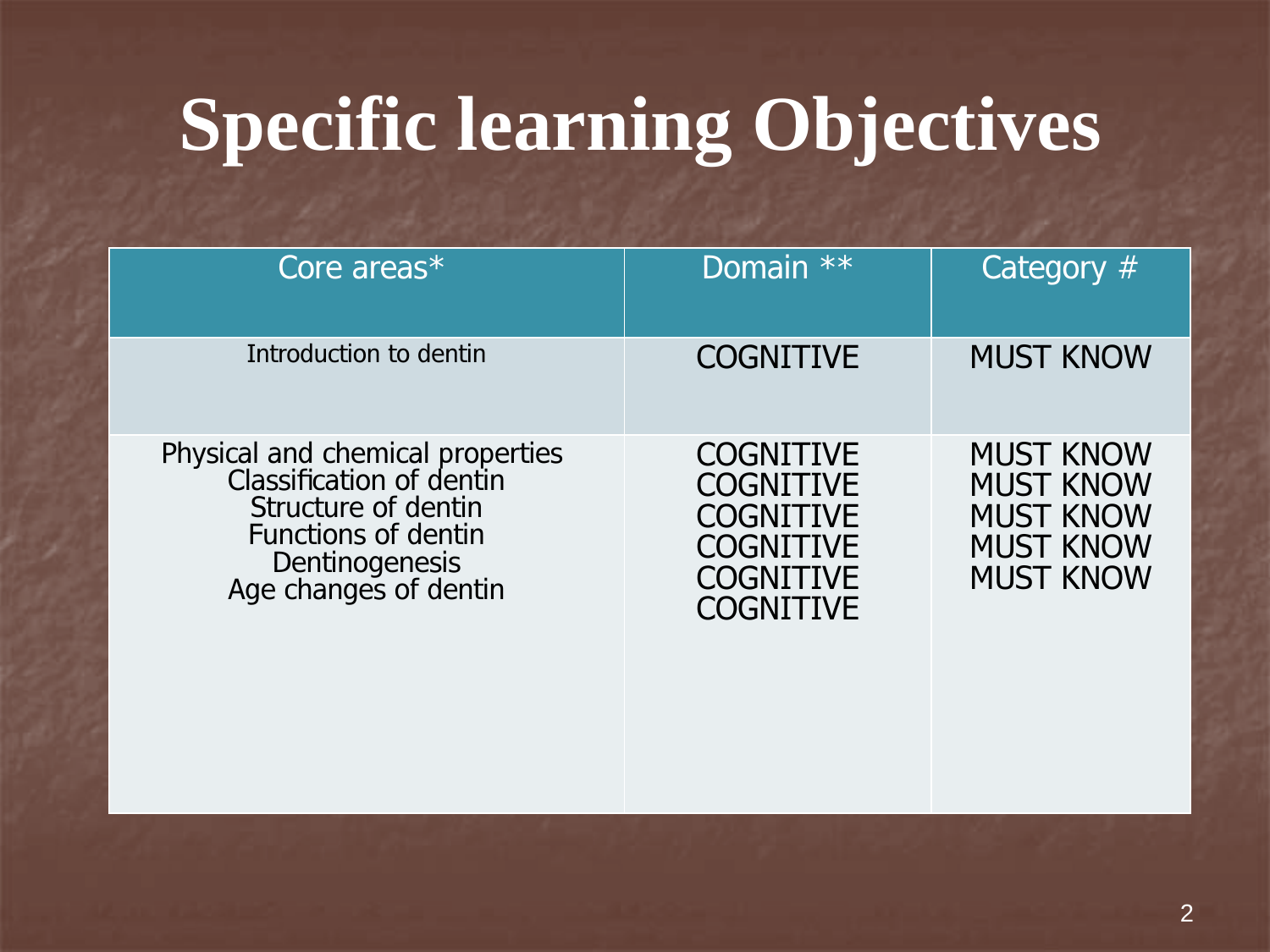

# Specific learning Objectives
| Core areas\* | Domain \*\* | Category # |
| --- | --- | --- |
| Introduction to dentin | COGNITIVE | MUST KNOW |
| Physical and chemical properties Classification of dentin Structure of dentin Functions of dentin Dentinogenesis Age changes of dentin | COGNITIVE COGNITIVE COGNITIVE COGNITIVE COGNITIVE COGNITIVE | MUST KNOW MUST KNOW MUST KNOW MUST KNOW MUST KNOW |
2